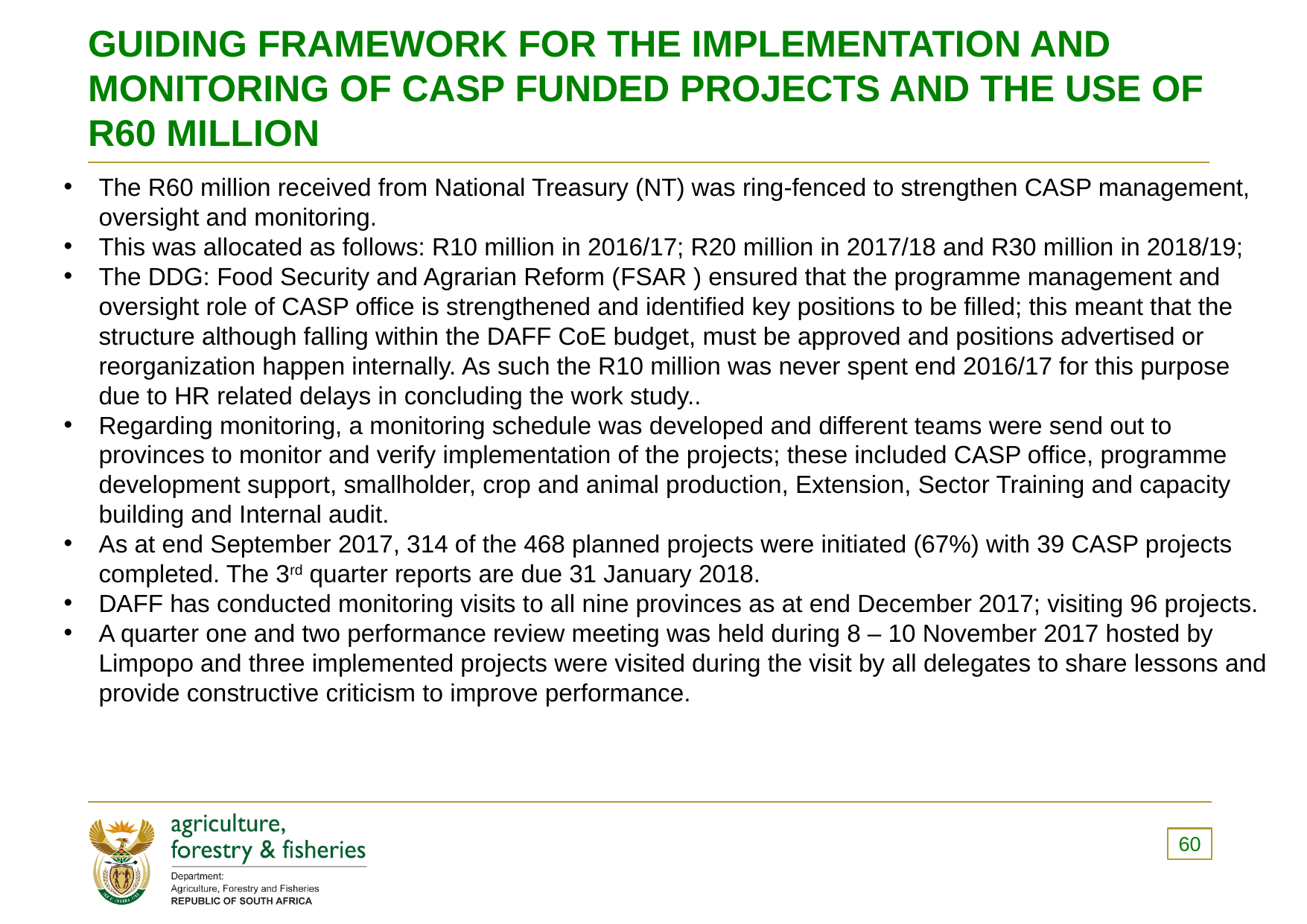

# GUIDING FRAMEWORK FOR THE IMPLEMENTATION AND MONITORING OF CASP FUNDED PROJECTS AND THE USE OF R60 MILLION
The R60 million received from National Treasury (NT) was ring-fenced to strengthen CASP management, oversight and monitoring.
This was allocated as follows: R10 million in 2016/17; R20 million in 2017/18 and R30 million in 2018/19;
The DDG: Food Security and Agrarian Reform (FSAR ) ensured that the programme management and oversight role of CASP office is strengthened and identified key positions to be filled; this meant that the structure although falling within the DAFF CoE budget, must be approved and positions advertised or reorganization happen internally. As such the R10 million was never spent end 2016/17 for this purpose due to HR related delays in concluding the work study..
Regarding monitoring, a monitoring schedule was developed and different teams were send out to provinces to monitor and verify implementation of the projects; these included CASP office, programme development support, smallholder, crop and animal production, Extension, Sector Training and capacity building and Internal audit.
As at end September 2017, 314 of the 468 planned projects were initiated (67%) with 39 CASP projects completed. The 3rd quarter reports are due 31 January 2018.
DAFF has conducted monitoring visits to all nine provinces as at end December 2017; visiting 96 projects.
A quarter one and two performance review meeting was held during 8 – 10 November 2017 hosted by Limpopo and three implemented projects were visited during the visit by all delegates to share lessons and provide constructive criticism to improve performance.

60